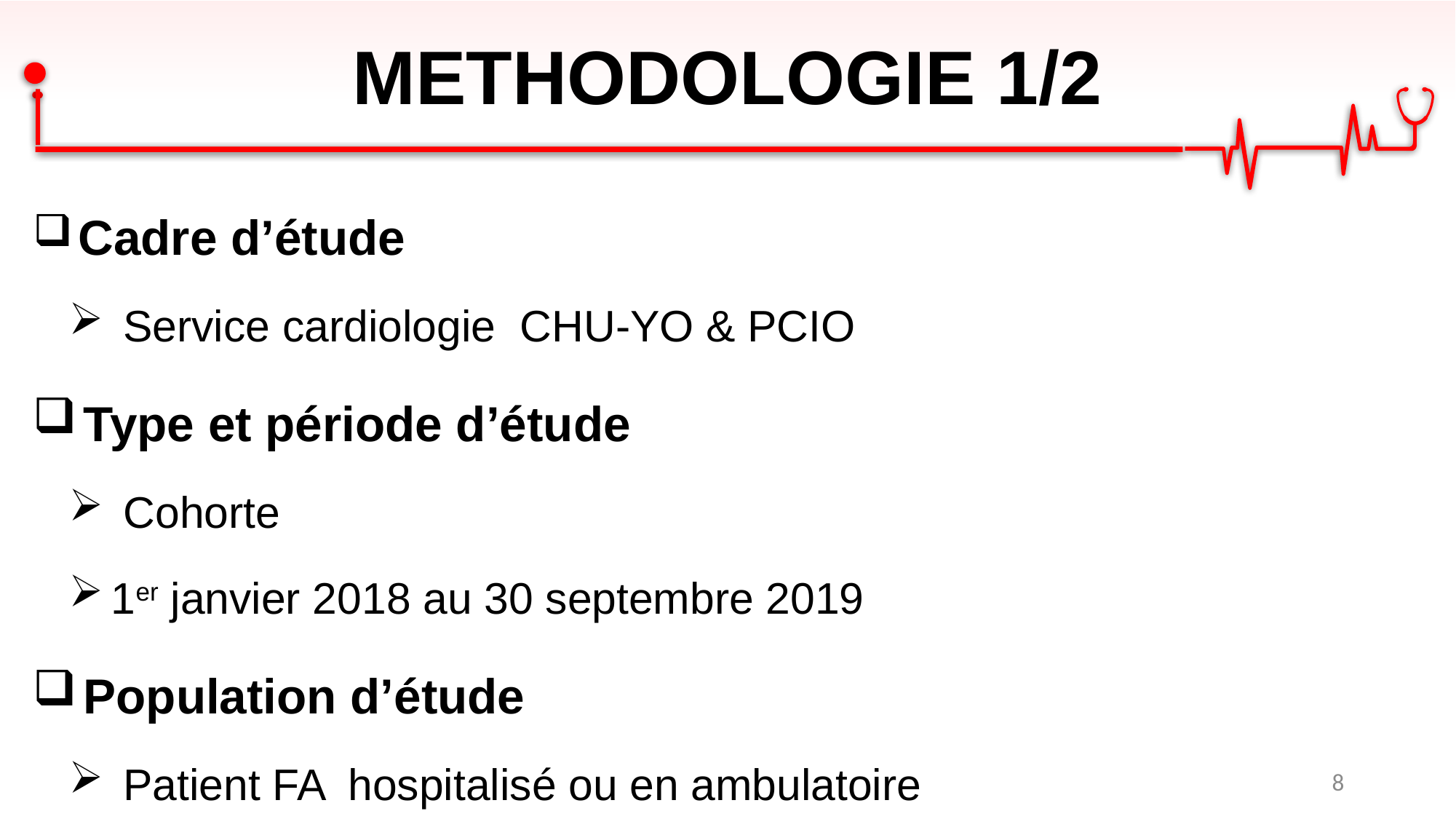

# METHODOLOGIE 1/2

 Cadre d’étude
 Service cardiologie  CHU-YO & PCIO
 Type et période d’étude
 Cohorte
1er janvier 2018 au 30 septembre 2019
 Population d’étude
 Patient FA  hospitalisé ou en ambulatoire

8